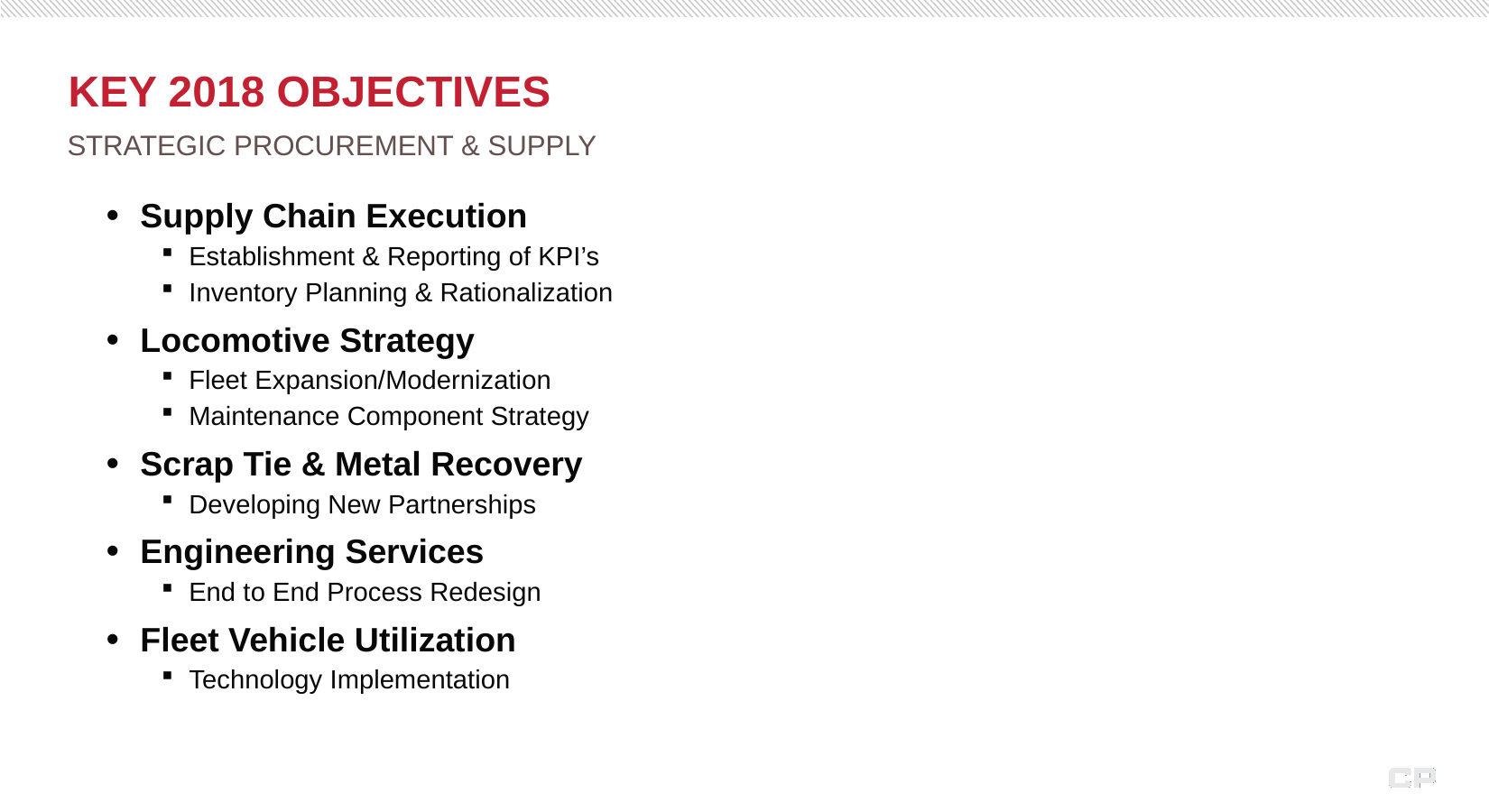

# Key 2018 Objectives
Strategic procurement & Supply
Supply Chain Execution
Establishment & Reporting of KPI’s
Inventory Planning & Rationalization
Locomotive Strategy
Fleet Expansion/Modernization
Maintenance Component Strategy
Scrap Tie & Metal Recovery
Developing New Partnerships
Engineering Services
End to End Process Redesign
Fleet Vehicle Utilization
Technology Implementation